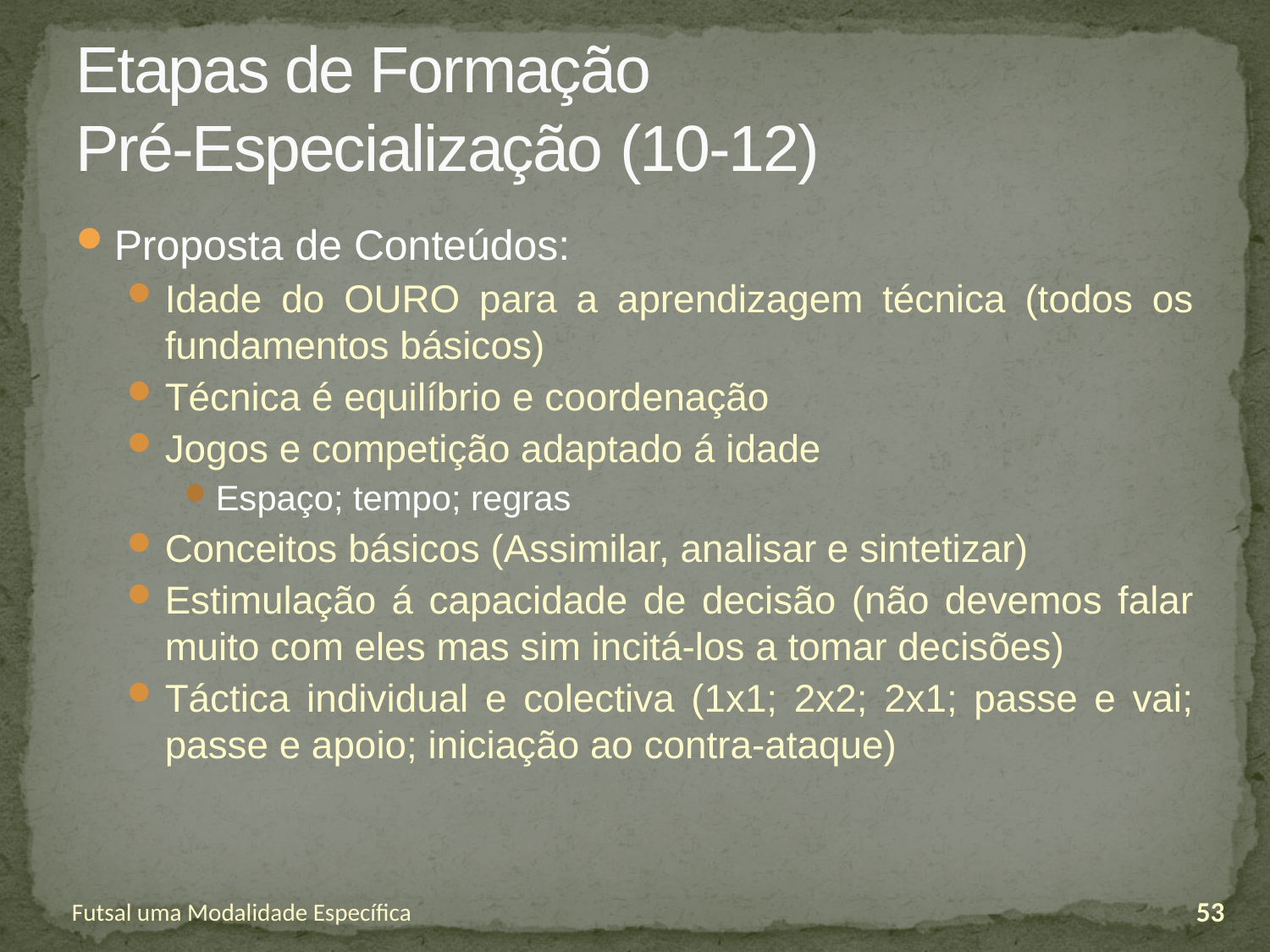

# Etapas de Formação Pré-Especialização (10-12)
Proposta de Conteúdos:
Idade do OURO para a aprendizagem técnica (todos os fundamentos básicos)
Técnica é equilíbrio e coordenação
Jogos e competição adaptado á idade
Espaço; tempo; regras
Conceitos básicos (Assimilar, analisar e sintetizar)
Estimulação á capacidade de decisão (não devemos falar muito com eles mas sim incitá-los a tomar decisões)
Táctica individual e colectiva (1x1; 2x2; 2x1; passe e vai; passe e apoio; iniciação ao contra-ataque)

Futsal uma Modalidade Específica
53